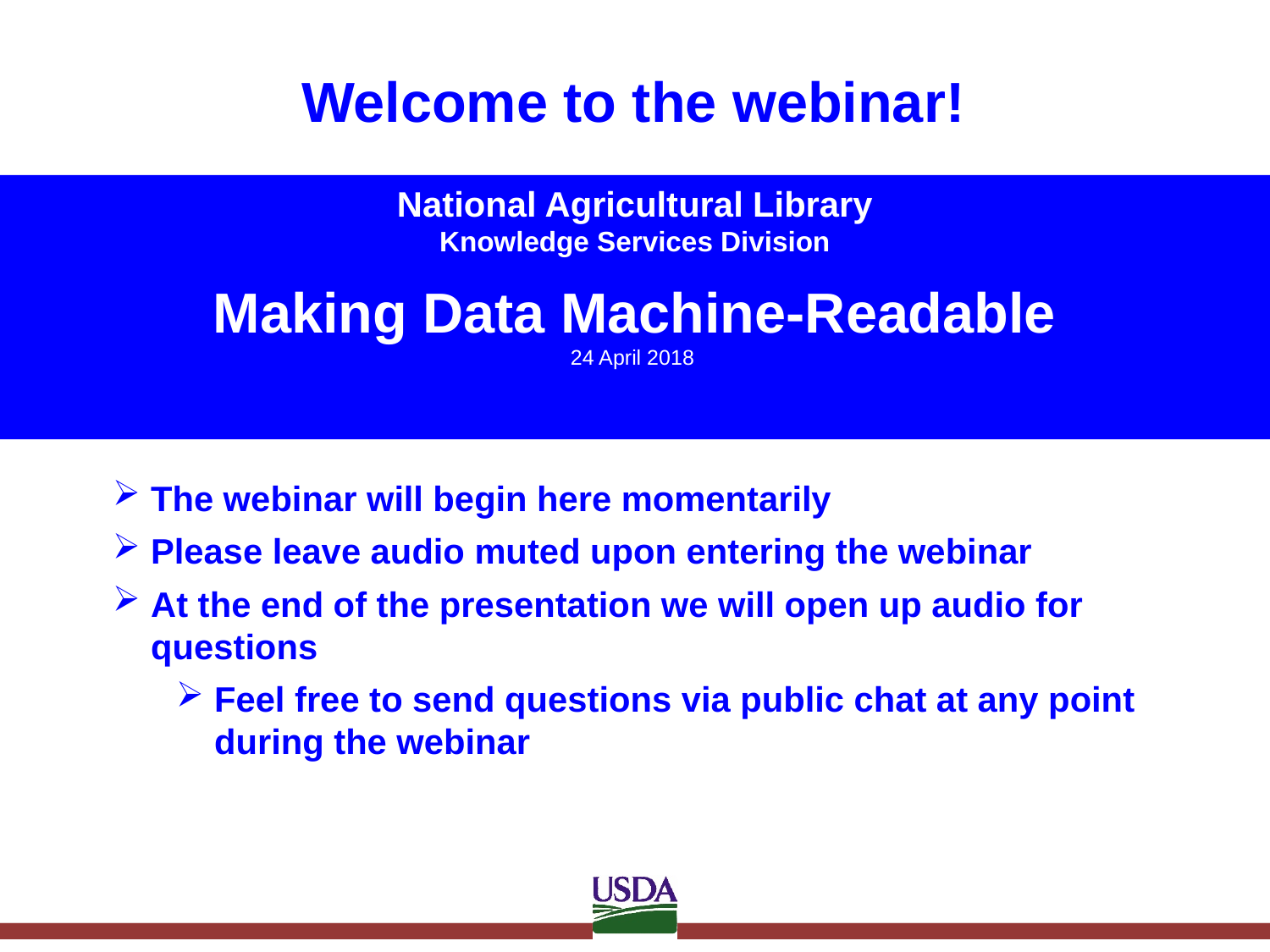

Welcome to the webinar!
# Welcome to the webinar
National Agricultural Library
Knowledge Services Division

Making Data Machine-Readable
24 April 2018

The webinar will begin here momentarily
Please leave audio muted upon entering the webinar
At the end of the presentation we will open up audio for questions
Feel free to send questions via public chat at any point during the webinar